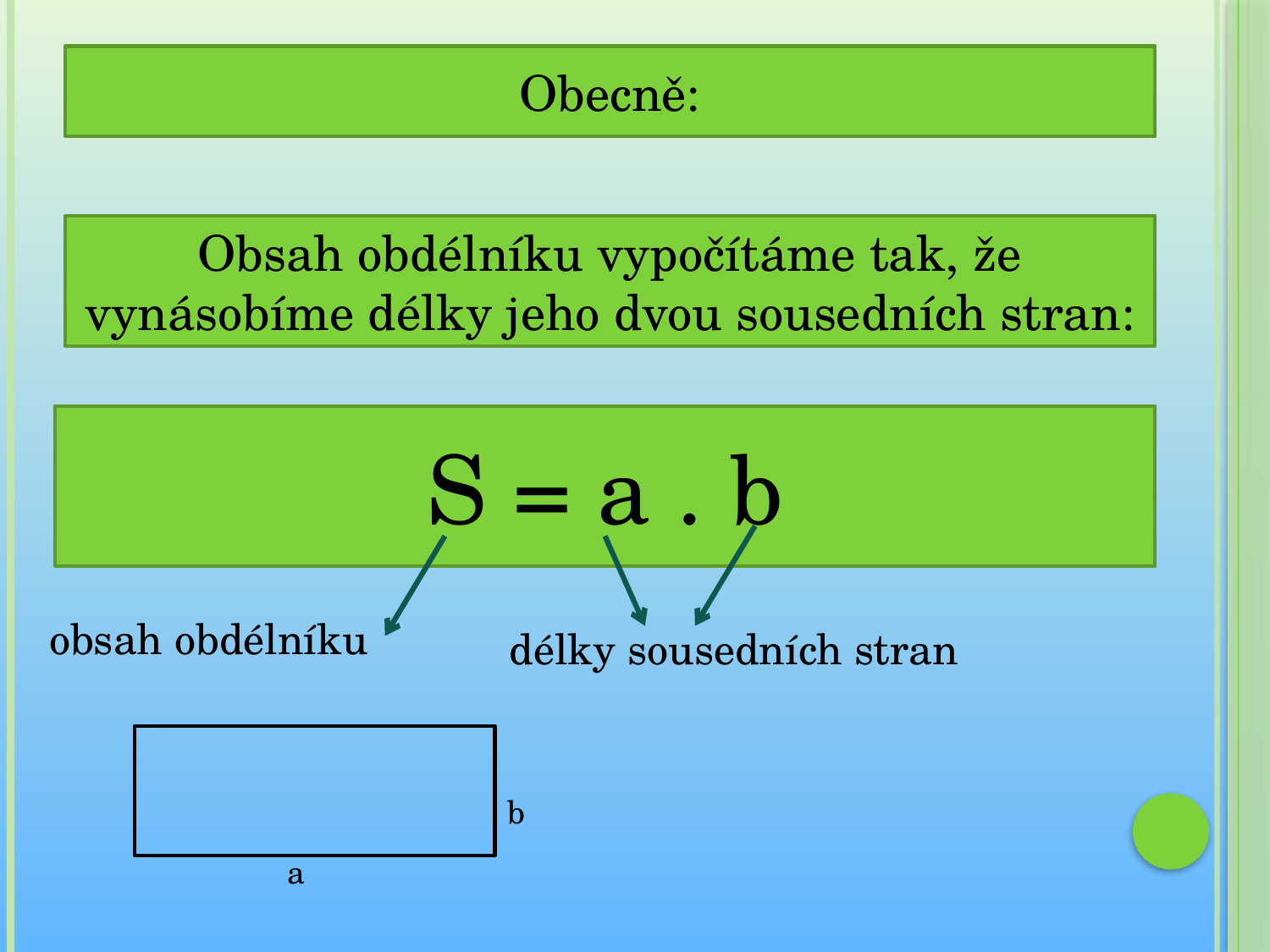

Obecně:
Obsah obdélníku vypočítáme tak, že vynásobíme délky jeho dvou sousedních stran:
S = a . b
 obsah obdélníku
 délky sousedních stran

b
a